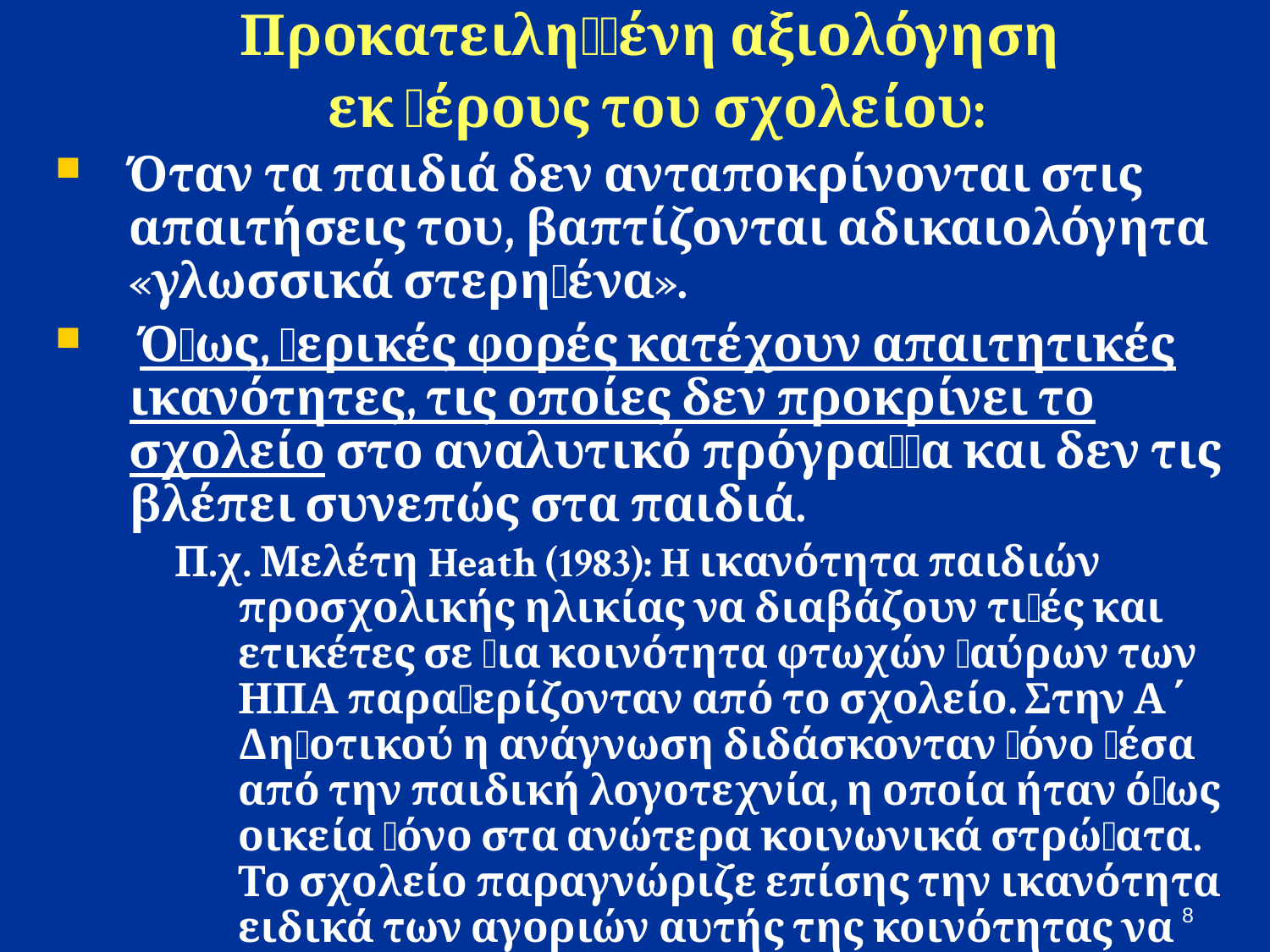

Προκατειλημμένη αξιολόγηση
εκ μέρους του σχολείου:
Όταν τα παιδιά δεν ανταποκρίνονται στις απαιτήσεις του, βαπτίζονται αδικαιολόγητα «γλωσσικά στερημένα».
 Όμως, μερικές φορές κατέχουν απαιτητικές ικανότητες, τις οποίες δεν προκρίνει το σχολείο στο αναλυτικό πρόγραμμα και δεν τις βλέπει συνεπώς στα παιδιά.
Π.χ. Μελέτη Heath (1983): H ικανότητα παιδιών προσχολικής ηλικίας να διαβάζουν τιμές και ετικέτες σε μια κοινότητα φτωχών μαύρων των ΗΠΑ παραμερίζονταν από το σχολείο. Στην Α΄ Δημοτικού η ανάγνωση διδάσκονταν μόνο μέσα από την παιδική λογοτεχνία, η οποία ήταν όμως οικεία μόνο στα ανώτερα κοινωνικά στρώματα. Το σχολείο παραγνώριζε επίσης την ικανότητα ειδικά των αγοριών αυτής της κοινότητας να αφηγούνται περίπλοκες ιστορίες με στοιχεία φαντασίας και ποίησης.

8